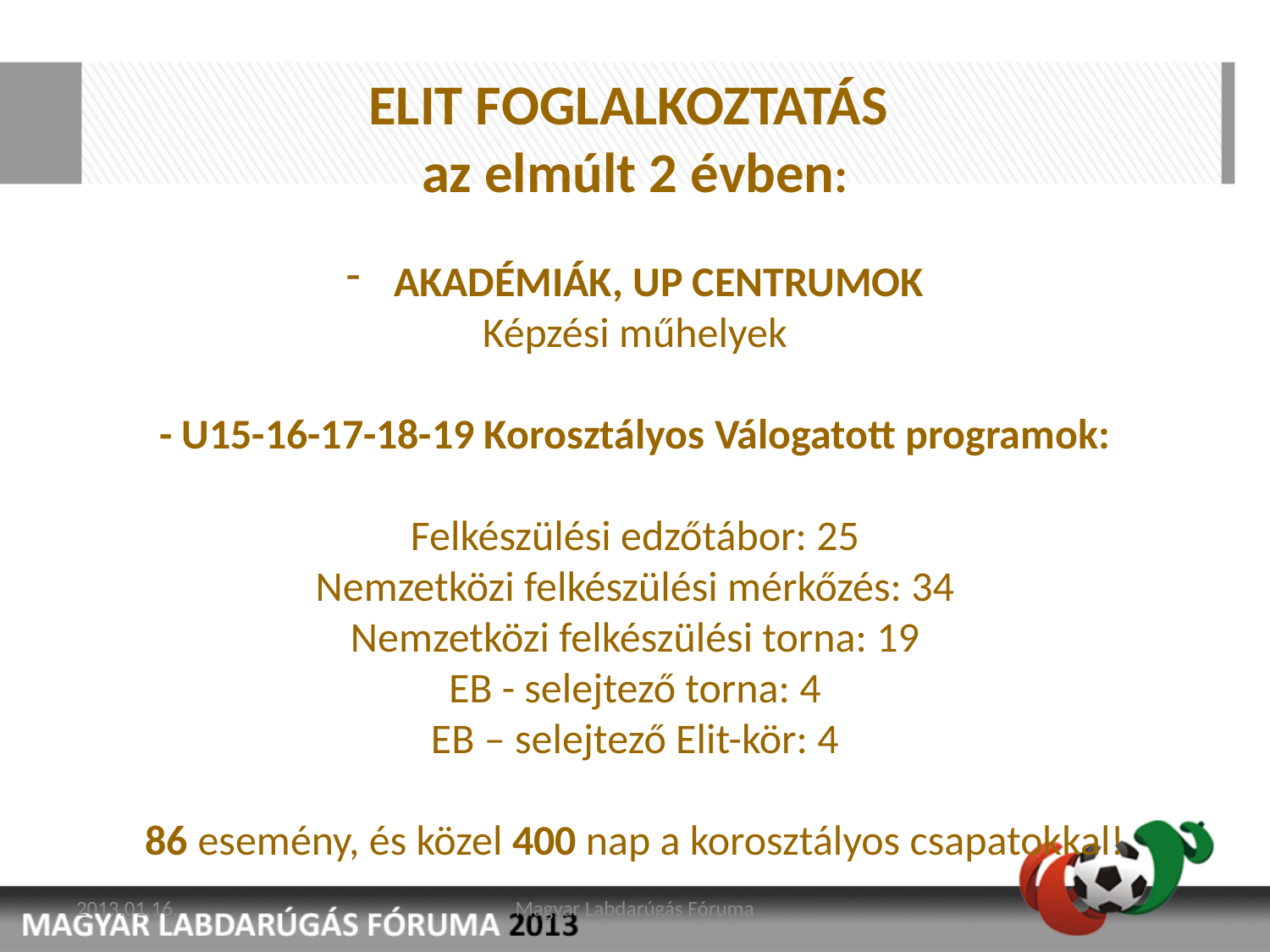

ELIT FOGLALKOZTATÁS
az elmúlt 2 évben:

AKADÉMIÁK, UP CENTRUMOK
Képzési műhelyek

- U15-16-17-18-19 Korosztályos Válogatott programok:

Felkészülési edzőtábor: 25
Nemzetközi felkészülési mérkőzés: 34
Nemzetközi felkészülési torna: 19
EB - selejtező torna: 4
EB – selejtező Elit-kör: 4

86 esemény, és közel 400 nap a korosztályos csapatokkal!

2013.01.16.
Magyar Labdarúgás Fóruma